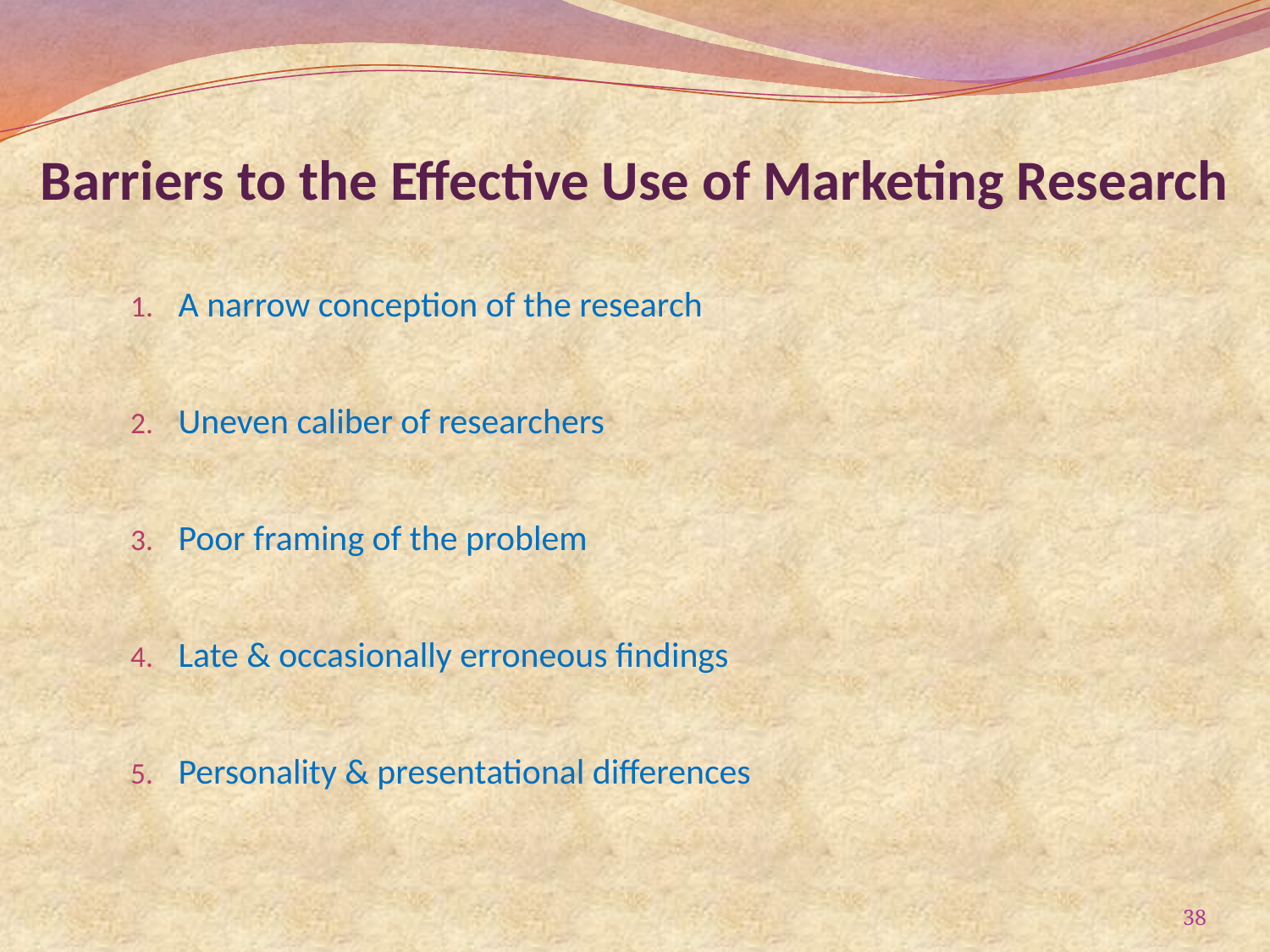

# Barriers to the Effective Use of Marketing Research
A narrow conception of the research

Uneven caliber of researchers

Poor framing of the problem

Late & occasionally erroneous findings

Personality & presentational differences
38